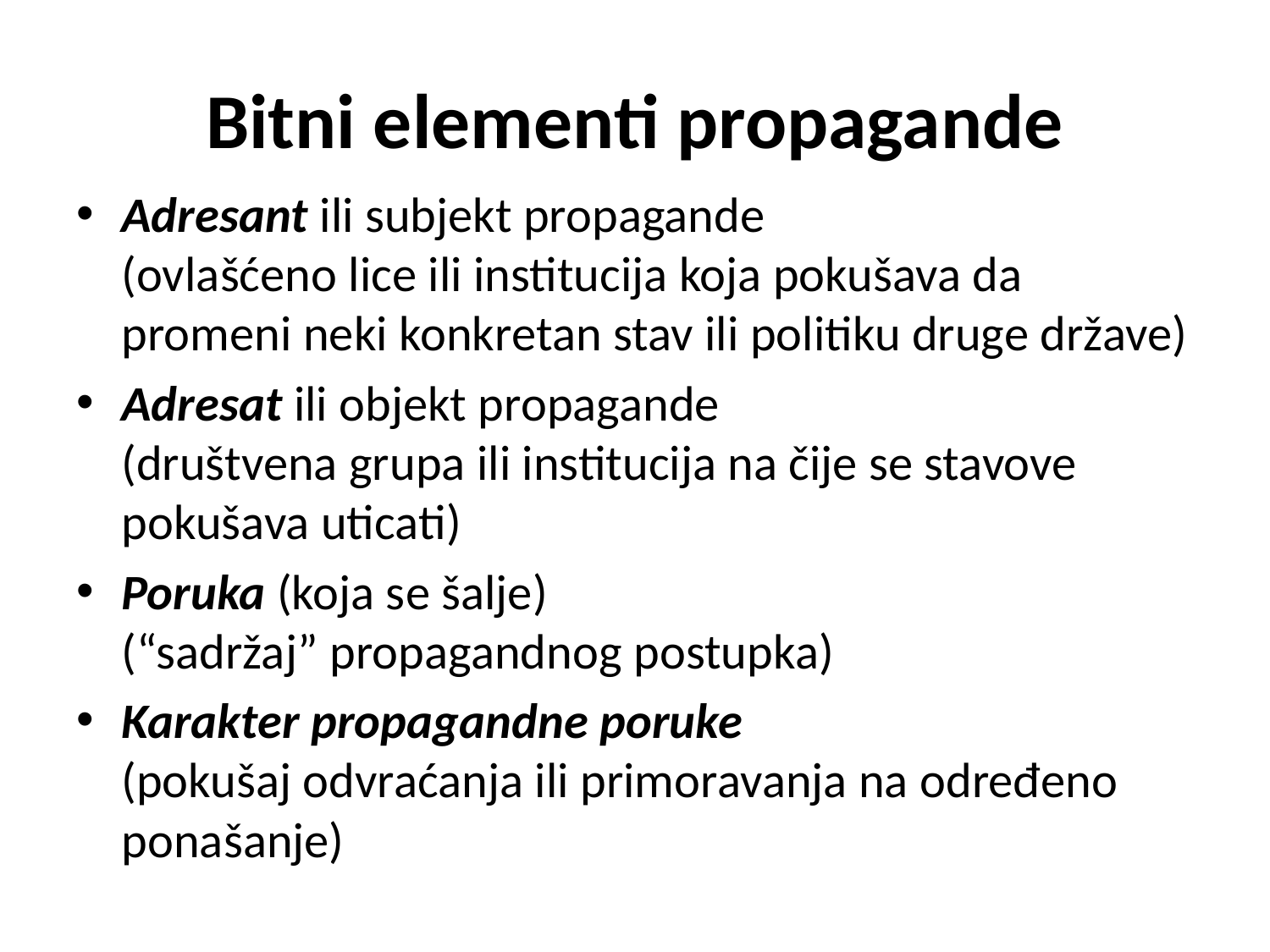

# Bitni elementi propagande
Adresant ili subjekt propagande
(ovlašćeno lice ili institucija koja pokušava da promeni neki konkretan stav ili politiku druge države)
Adresat ili objekt propagande
(društvena grupa ili institucija na čije se stavove pokušava uticati)
Poruka (koja se šalje)
(“sadržaj” propagandnog postupka)
Karakter propagandne poruke
(pokušaj odvraćanja ili primoravanja na određeno ponašanje)